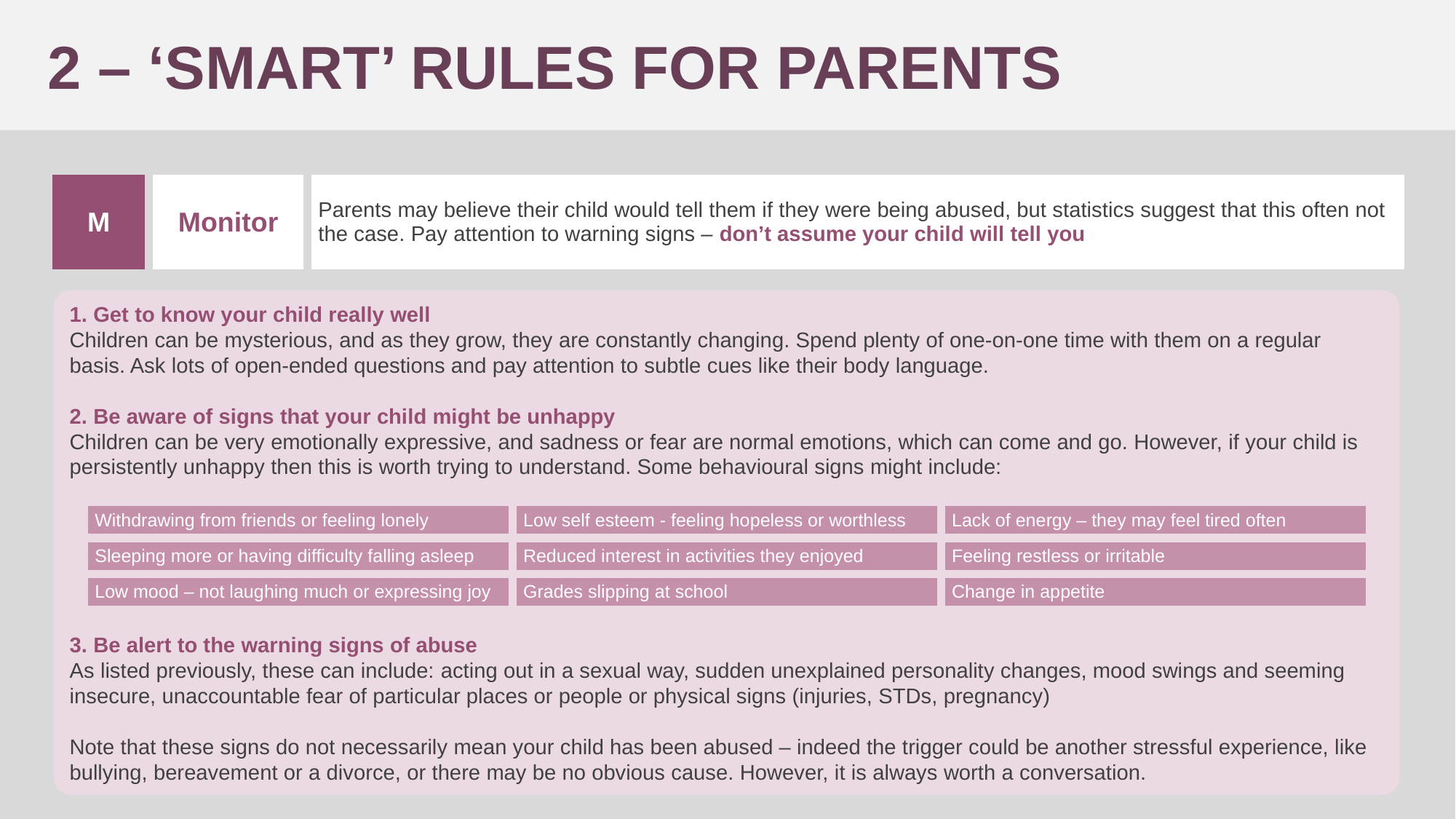

2 – ‘SMART’ RULES FOR PARENTS
| M | Monitor | Parents may believe their child would tell them if they were being abused, but statistics suggest that this often not the case. Pay attention to warning signs – don’t assume your child will tell you |
| --- | --- | --- |
1. Get to know your child really well
Children can be mysterious, and as they grow, they are constantly changing. Spend plenty of one-on-one time with them on a regular basis. Ask lots of open-ended questions and pay attention to subtle cues like their body language.

2. Be aware of signs that your child might be unhappy
Children can be very emotionally expressive, and sadness or fear are normal emotions, which can come and go. However, if your child is persistently unhappy then this is worth trying to understand. Some behavioural signs might include:

3. Be alert to the warning signs of abuse
As listed previously, these can include: acting out in a sexual way, sudden unexplained personality changes, mood swings and seeming insecure, unaccountable fear of particular places or people or physical signs (injuries, STDs, pregnancy)

Note that these signs do not necessarily mean your child has been abused – indeed the trigger could be another stressful experience, like bullying, bereavement or a divorce, or there may be no obvious cause. However, it is always worth a conversation.
| Withdrawing from friends or feeling lonely | Low self esteem - feeling hopeless or worthless | Lack of energy – they may feel tired often |
| --- | --- | --- |
| Sleeping more or having difficulty falling asleep | Reduced interest in activities they enjoyed | Feeling restless or irritable |
| Low mood – not laughing much or expressing joy | Grades slipping at school | Change in appetite |